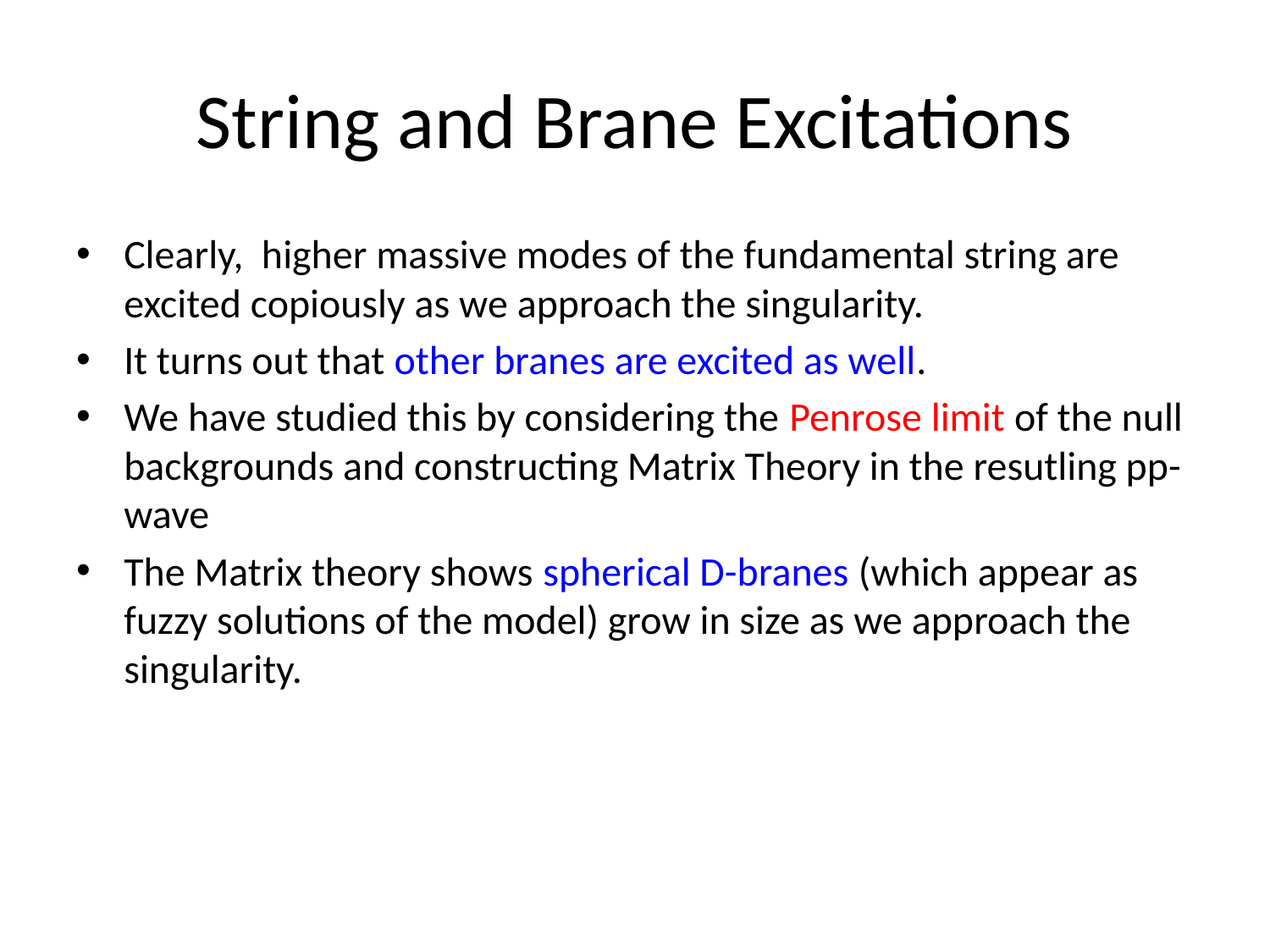

# String and Brane Excitations
Clearly,  higher massive modes of the fundamental string are excited copiously as we approach the singularity.
It turns out that other branes are excited as well.
We have studied this by considering the Penrose limit of the null backgrounds and constructing Matrix Theory in the resutling pp-wave
The Matrix theory shows spherical D-branes (which appear as fuzzy solutions of the model) grow in size as we approach the singularity.